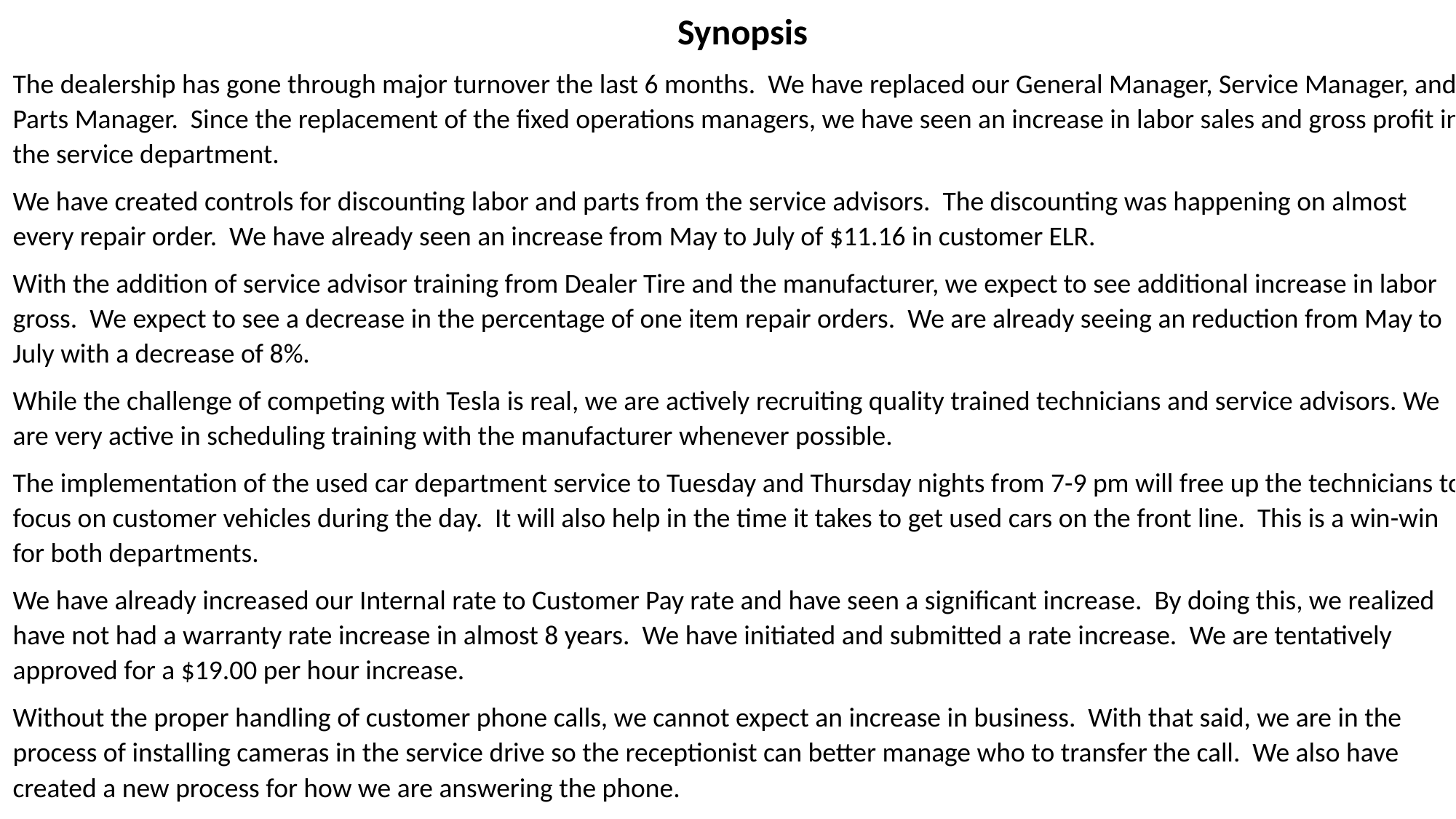

Synopsis
The dealership has gone through major turnover the last 6 months.  We have replaced our General Manager, Service Manager, and Parts Manager.  Since the replacement of the fixed operations managers, we have seen an increase in labor sales and gross profit in the service department.
We have created controls for discounting labor and parts from the service advisors.  The discounting was happening on almost every repair order.  We have already seen an increase from May to July of $11.16 in customer ELR.
With the addition of service advisor training from Dealer Tire and the manufacturer, we expect to see additional increase in labor gross.  We expect to see a decrease in the percentage of one item repair orders.  We are already seeing an reduction from May to July with a decrease of 8%.
While the challenge of competing with Tesla is real, we are actively recruiting quality trained technicians and service advisors. We are very active in scheduling training with the manufacturer whenever possible.
The implementation of the used car department service to Tuesday and Thursday nights from 7-9 pm will free up the technicians to focus on customer vehicles during the day.  It will also help in the time it takes to get used cars on the front line.  This is a win-win for both departments.
We have already increased our Internal rate to Customer Pay rate and have seen a significant increase.  By doing this, we realized have not had a warranty rate increase in almost 8 years.  We have initiated and submitted a rate increase.  We are tentatively approved for a $19.00 per hour increase.
Without the proper handling of customer phone calls, we cannot expect an increase in business.  With that said, we are in the process of installing cameras in the service drive so the receptionist can better manage who to transfer the call.  We also have created a new process for how we are answering the phone.